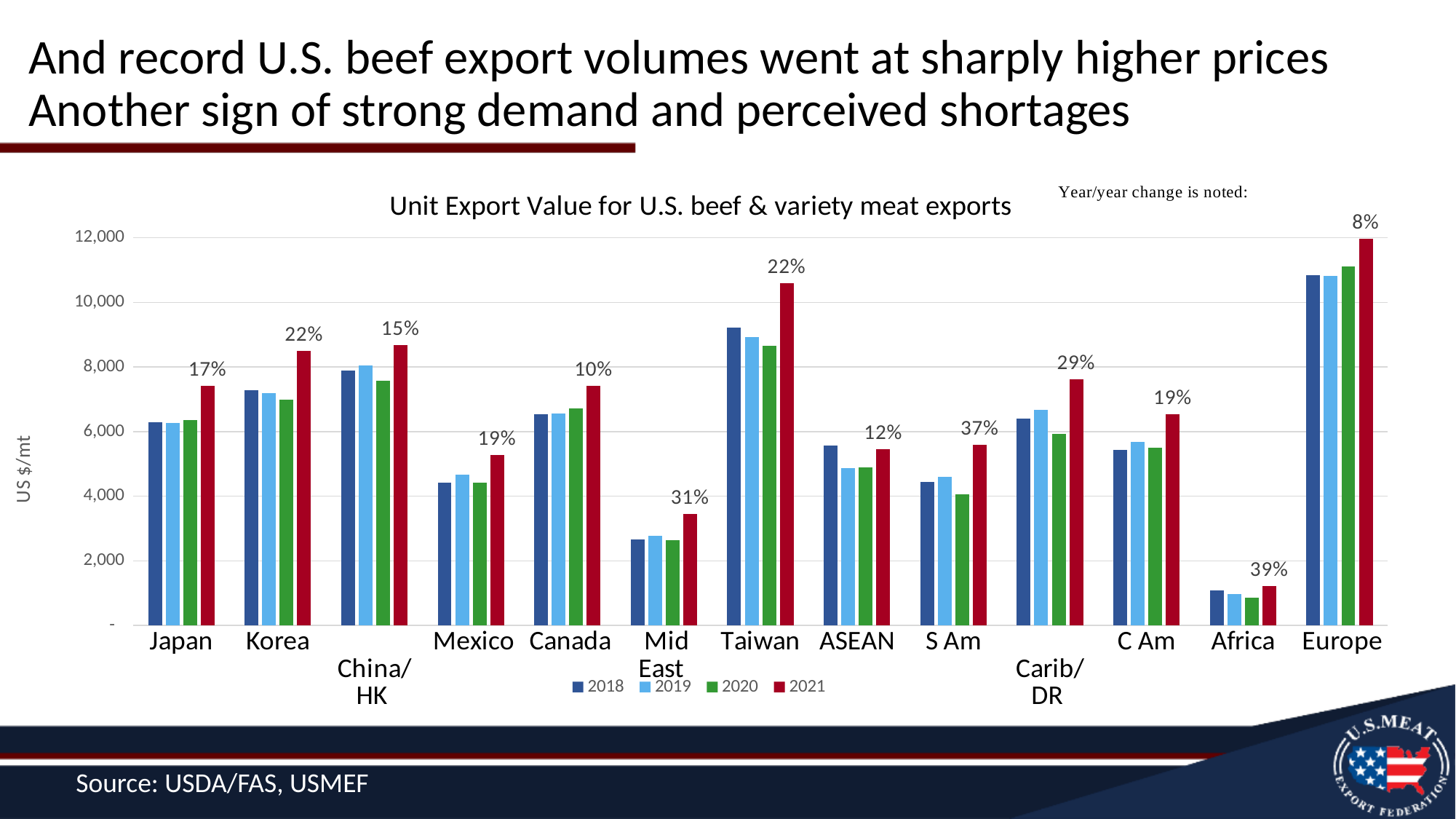

# And record U.S. beef export volumes went at sharply higher prices Another sign of strong demand and perceived shortages

### Chart: Unit Export Value for U.S. beef & variety meat exports

| Category | 2018 | 2019 | 2020 | 2021 |
|---|---|---|---|---|
|  Japan  | 6289.815400176248 | 6267.6362865021565 | 6349.342531709245 | 7408.2047409559855 |
|  Korea  | 7287.096521971328 | 7201.084845830825 | 6993.2998119651875 | 8505.491780983284 |
|  China/HK  | 7888.396514228189 | 8039.355347800813 | 7576.4481494996235 | 8685.343661632623 |
|  Mexico  | 4426.311291874033 | 4675.232329419916 | 4418.950972008437 | 5273.636999820564 |
|  Canada  | 6535.713966274696 | 6551.902727555017 | 6722.222356713205 | 7410.872733200994 |
|  Mid East  | 2664.5196230056445 | 2786.335456231217 | 2640.505026572552 | 3449.2698518679545 |
|  Taiwan  | 9219.815576104802 | 8926.140467122037 | 8653.4912630192 | 10587.918218559314 |
|  ASEAN  | 5578.688660463982 | 4861.051554531995 | 4890.1066804979255 | 5458.1768500948765 |
|  S Am  | 4454.008011858963 | 4597.598279963404 | 4064.0640876155576 | 5585.887491352745 |
|  Carib/DR  | 6409.494976786666 | 6684.04552561725 | 5920.150490503027 | 7628.85341461471 |
|  C Am  | 5430.65553972454 | 5676.3131433095805 | 5497.034925936683 | 6541.882949835644 |
|  Africa  | 1086.983148837001 | 980.2121586861891 | 872.0451136236427 | 1211.802317582941 |
|  Europe  | 10850.277534903398 | 10819.138284753364 | 11118.795127999416 | 11974.916948913351 |
Source: USDA/FAS, USMEF